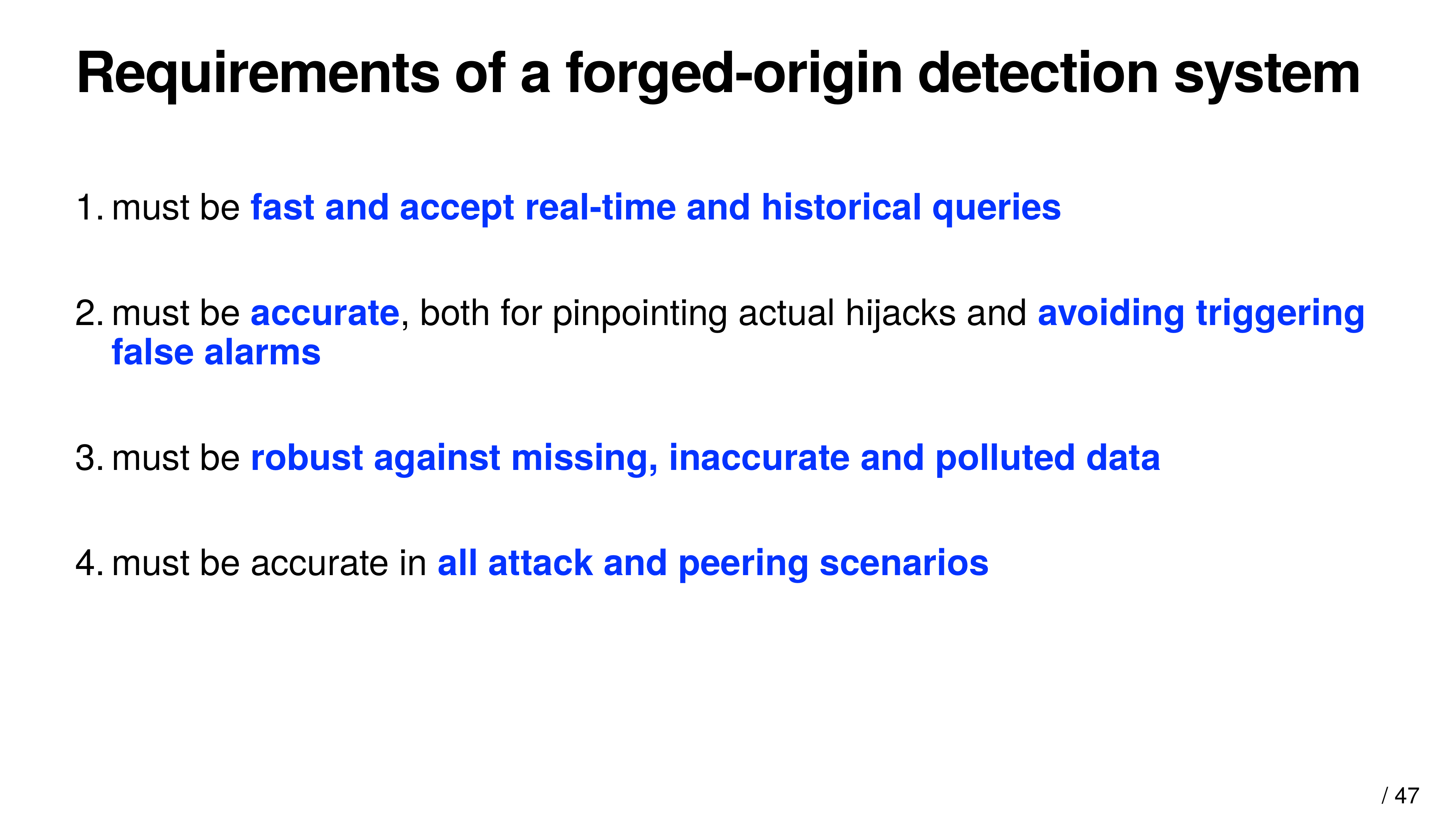

# Requirements of a forged-origin detection system
must be fast and accept real-time and historical queries

must be accurate, both for pinpointing actual hijacks and avoiding triggering false alarms

must be robust against missing, inaccurate and polluted data

must be accurate in all attack and peering scenarios
14